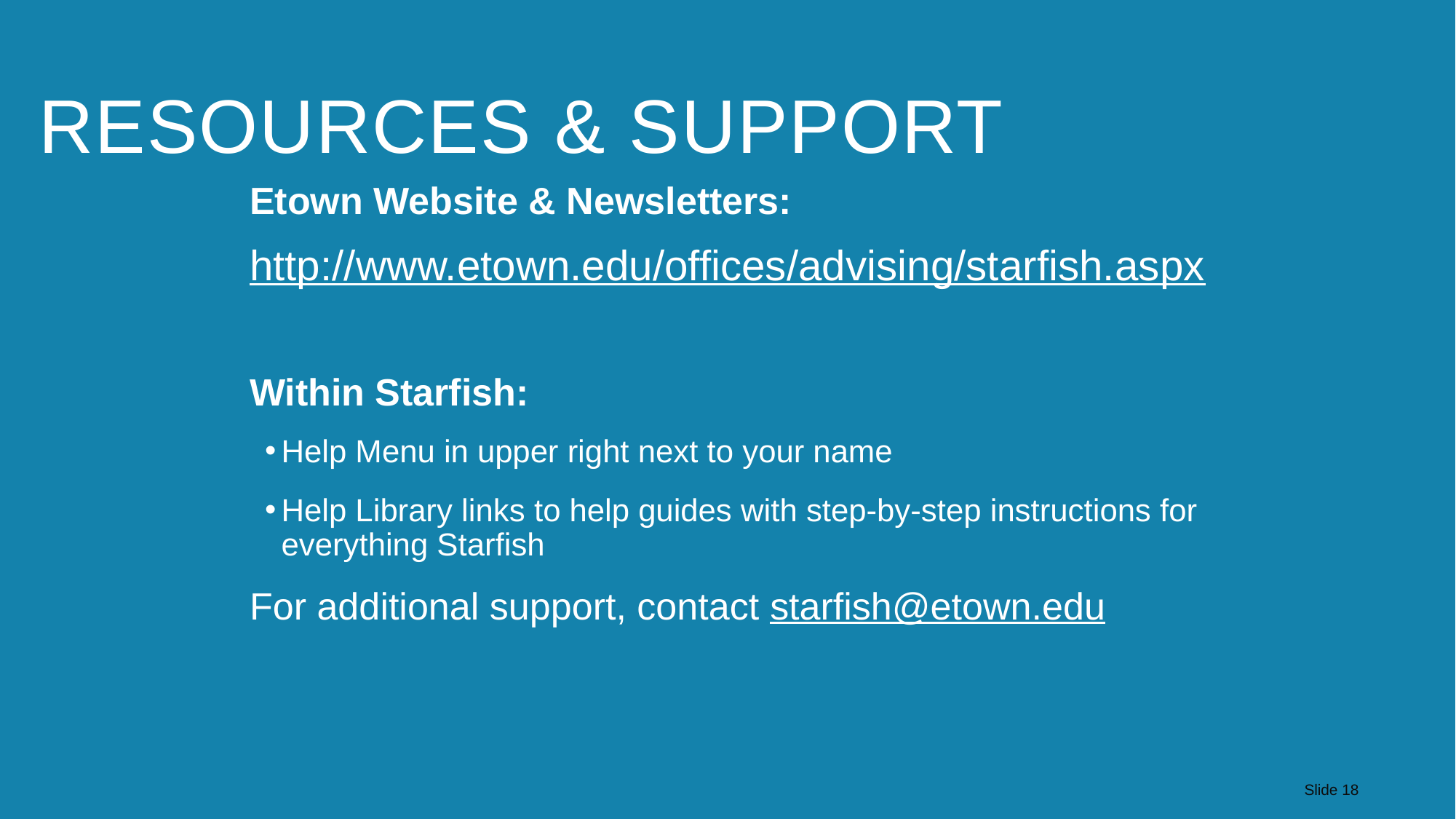

Resources & Support
Etown Website & Newsletters:
http://www.etown.edu/offices/advising/starfish.aspx

Within Starfish:
Help Menu in upper right next to your name
Help Library links to help guides with step-by-step instructions for everything Starfish
For additional support, contact starfish@etown.edu

Slide 18